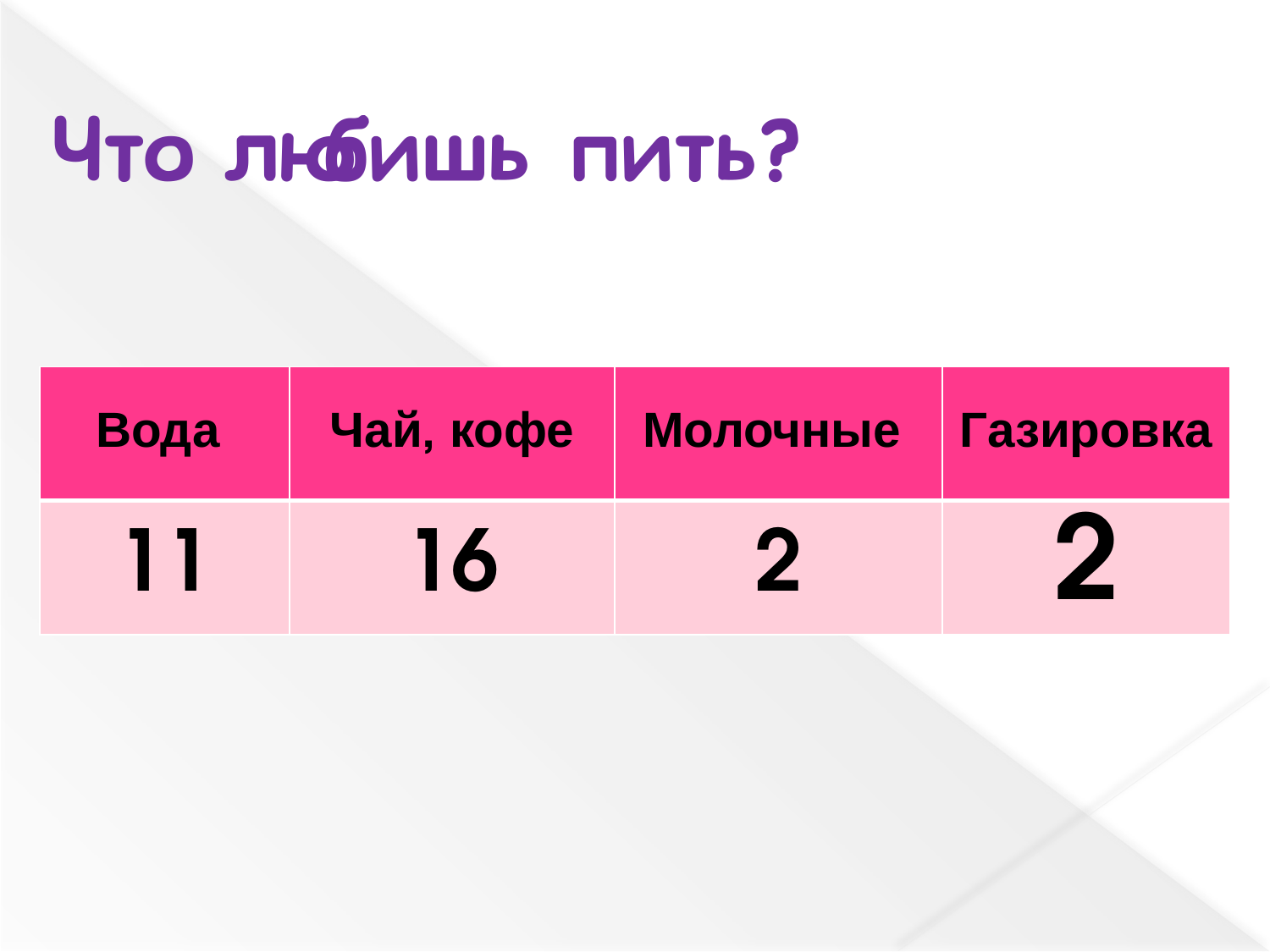

Что любишь пить?
| Вода | Чай, кофе | Молочные | Газировка |
| --- | --- | --- | --- |
| 11 | 16 | 2 | 2 |